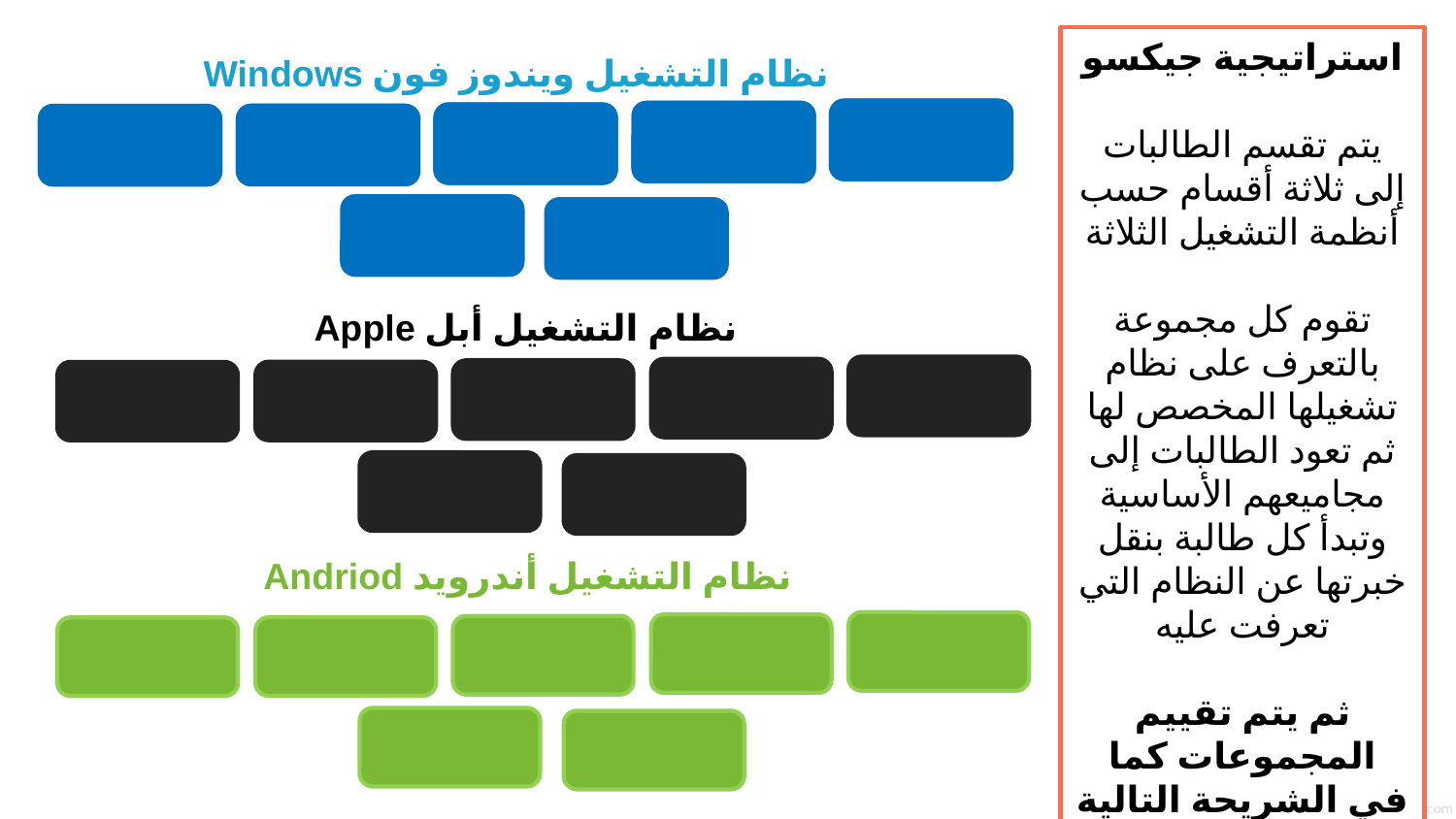

نظام التشغيل ويندوز فون Windows Phone

استراتيجية جيكسو
يتم تقسم الطالبات إلى ثلاثة أقسام حسب أنظمة التشغيل الثلاثة
تقوم كل مجموعة بالتعرف على نظام تشغيلها المخصص لها ثم تعود الطالبات إلى مجاميعهم الأساسية وتبدأ كل طالبة بنقل خبرتها عن النظام التي تعرفت عليه
ثم يتم تقييم المجموعات كما في الشريحة التالية

نظام التشغيل أبل Apple

نظام التشغيل أندرويد Andriod